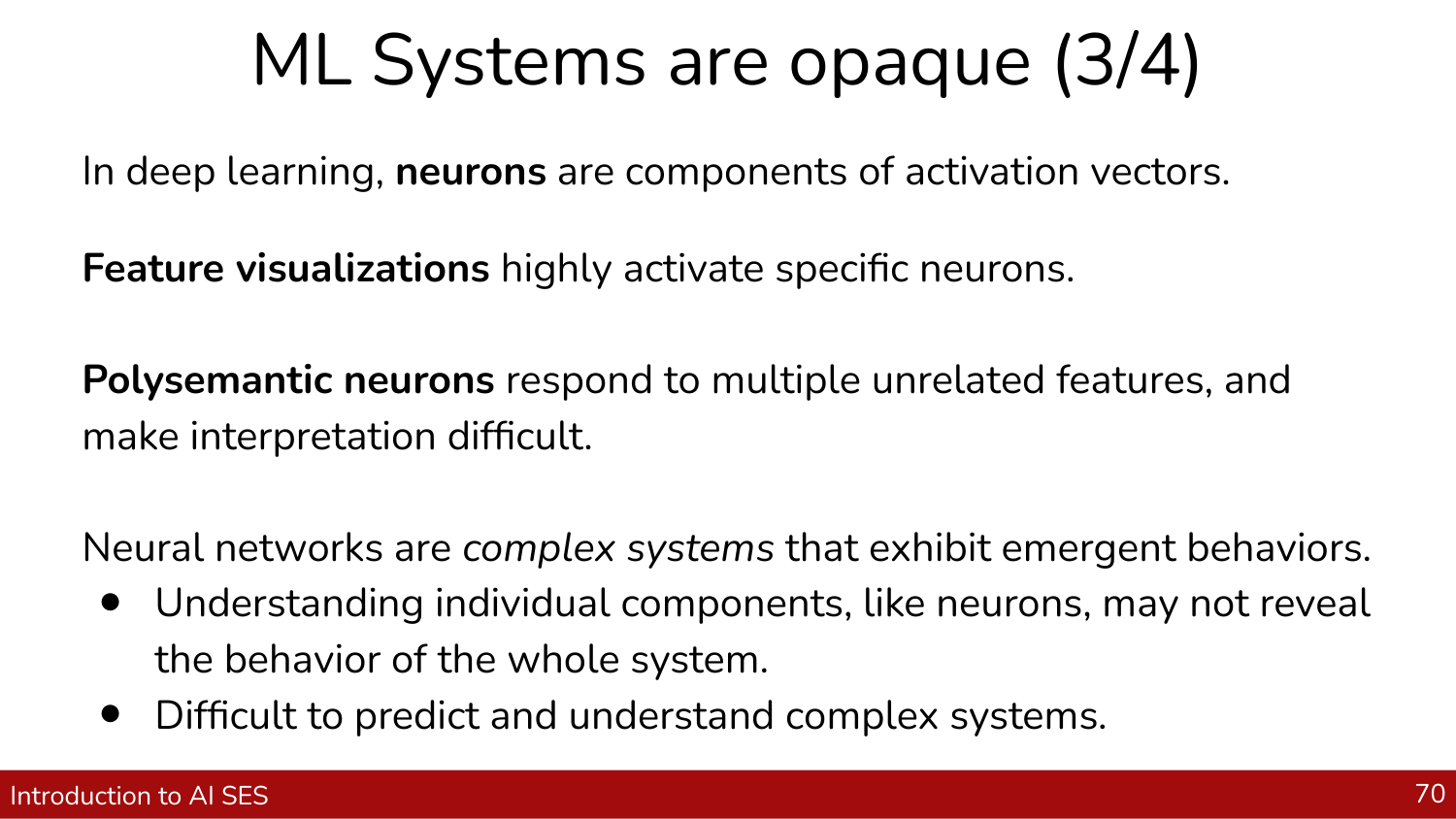

# ML Systems are opaque (3/4)

In deep learning, neurons are components of activation vectors.

Feature visualizations highly activate specific neurons.

Polysemantic neurons respond to multiple unrelated features, and make interpretation difficult.

Neural networks are complex systems that exhibit emergent behaviors.
Understanding individual components, like neurons, may not reveal the behavior of the whole system.
Difficult to predict and understand complex systems.

70
Introduction to AI SES